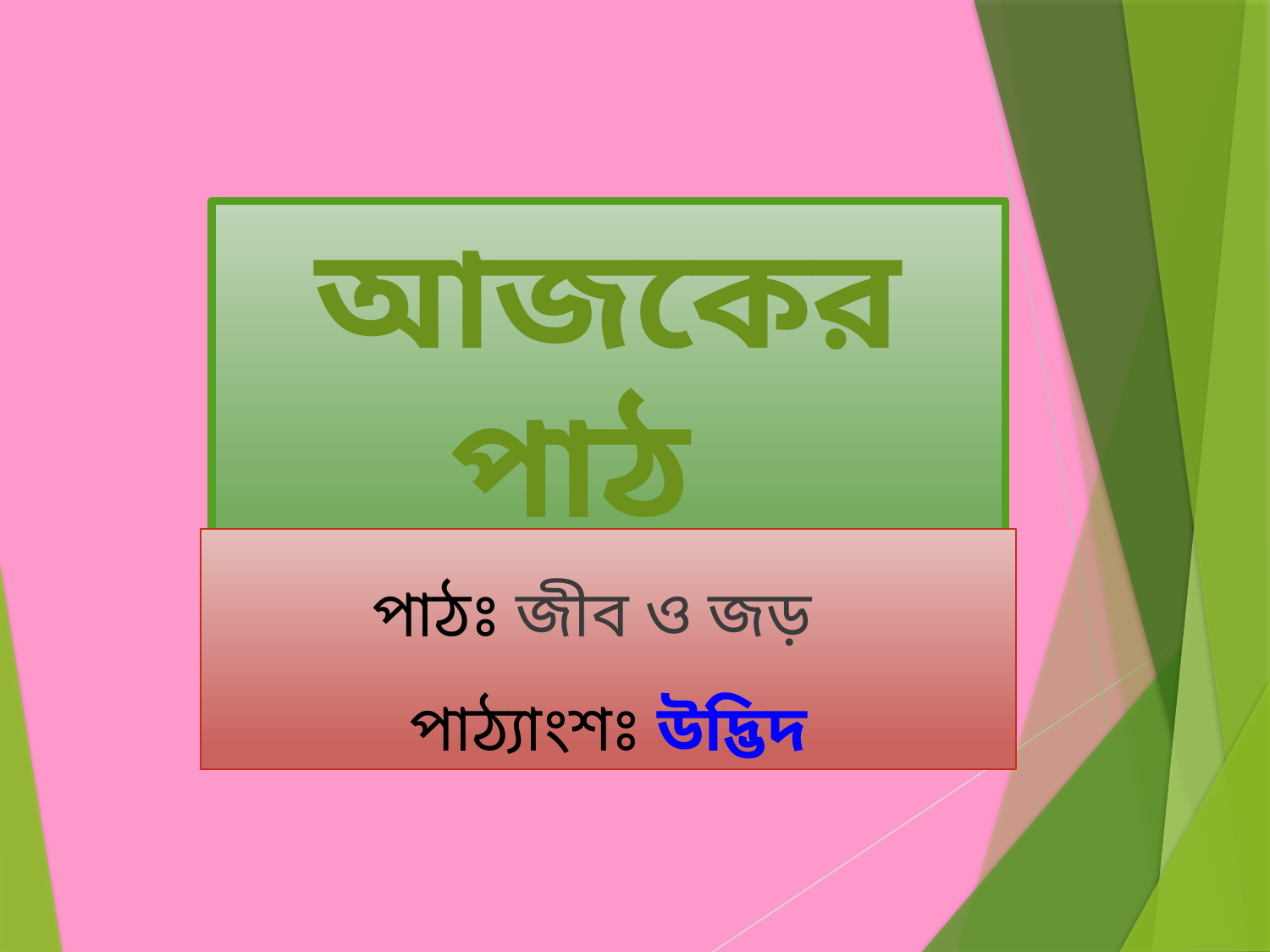

আজকের পাঠ
পাঠঃ জীব ও জড়
পাঠ্যাংশঃ উদ্ভিদ